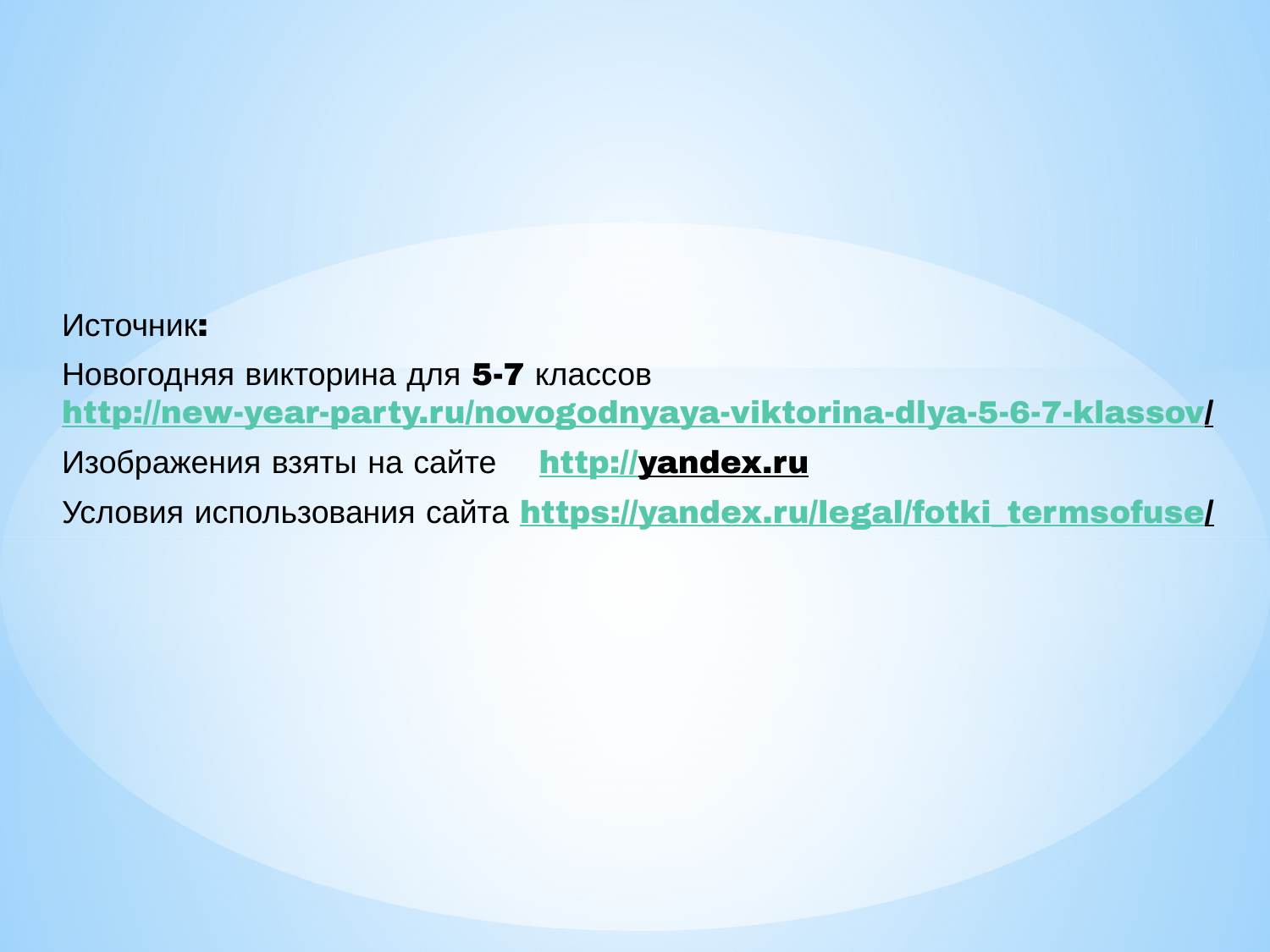

Источник:
Новогодняя викторина для 5-7 классов http://new-year-party.ru/novogodnyaya-viktorina-dlya-5-6-7-klassov/
Изображения взяты на сайте    http://yandex.ru
Условия использования сайта https://yandex.ru/legal/fotki_termsofuse/